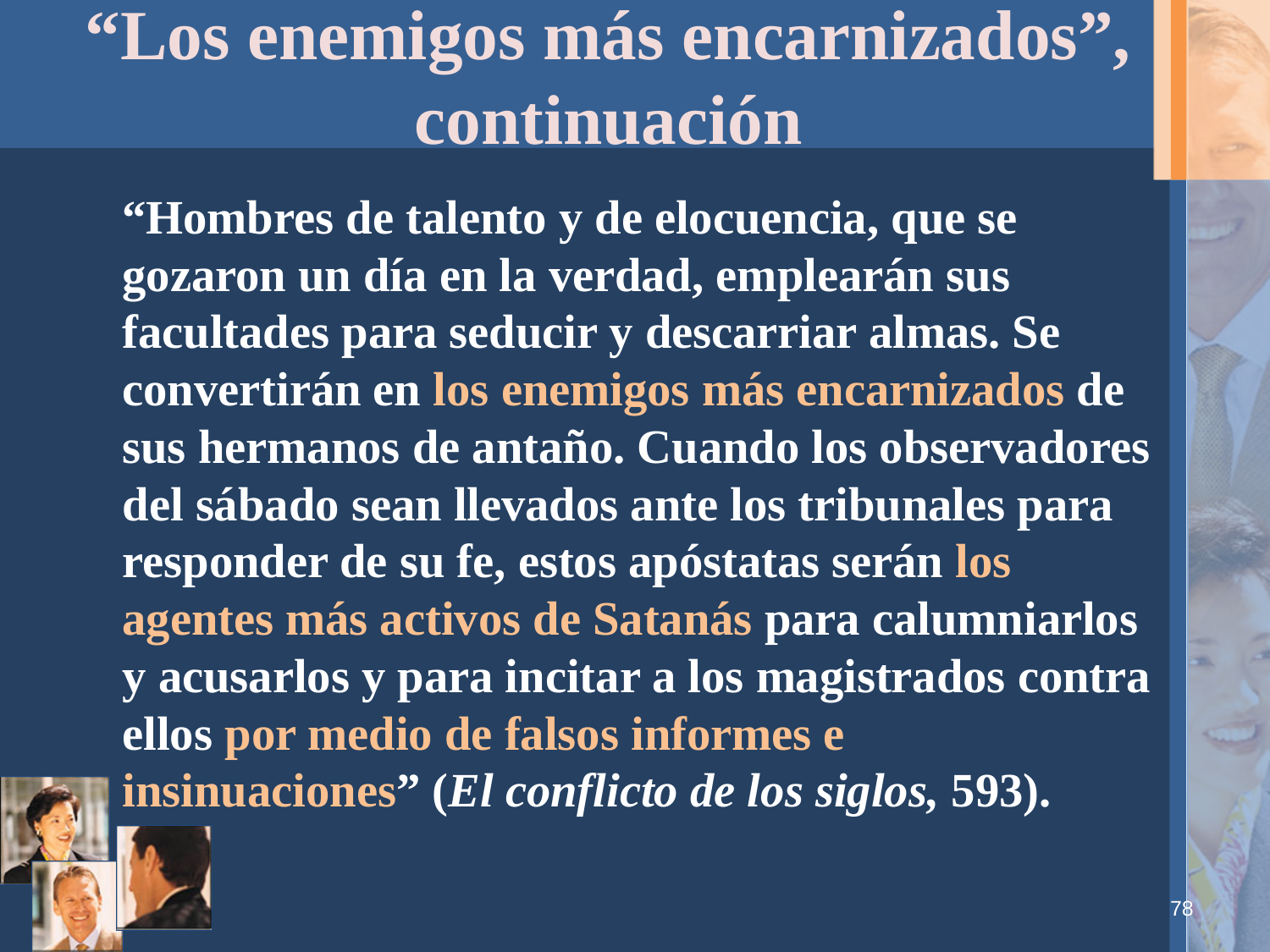

# “Los enemigos más encarnizados”, continuación
	“Hombres de talento y de elocuencia, que se gozaron un día en la verdad, emplearán sus facultades para seducir y descarriar almas. Se convertirán en los enemigos más encarnizados de sus hermanos de antaño. Cuando los observadores del sábado sean llevados ante los tribunales para responder de su fe, estos apóstatas serán los agentes más activos de Satanás para calumniarlos y acusarlos y para incitar a los magistrados contra ellos por medio de falsos informes e insinuaciones” (El conflicto de los siglos, 593).
78